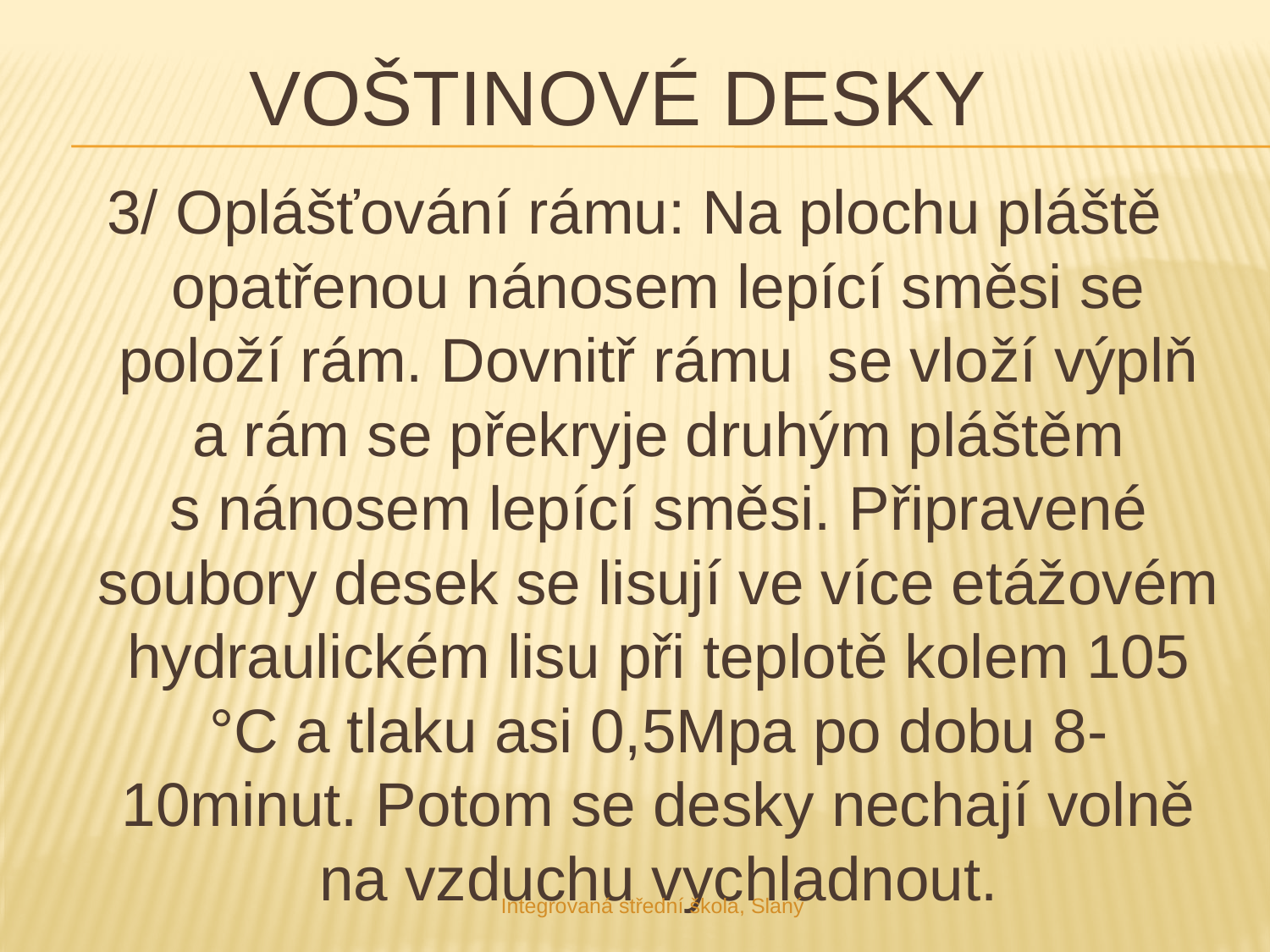

# Voštinové desky
3/ Oplášťování rámu: Na plochu pláště opatřenou nánosem lepící směsi se položí rám. Dovnitř rámu  se vloží výplň a rám se překryje druhým pláštěm s nánosem lepící směsi. Připravené soubory desek se lisují ve více etážovém hydraulickém lisu při teplotě kolem 105 °C a tlaku asi 0,5Mpa po dobu 8-10minut. Potom se desky nechají volně na vzduchu vychladnout.
Integrovaná střední škola, Slaný